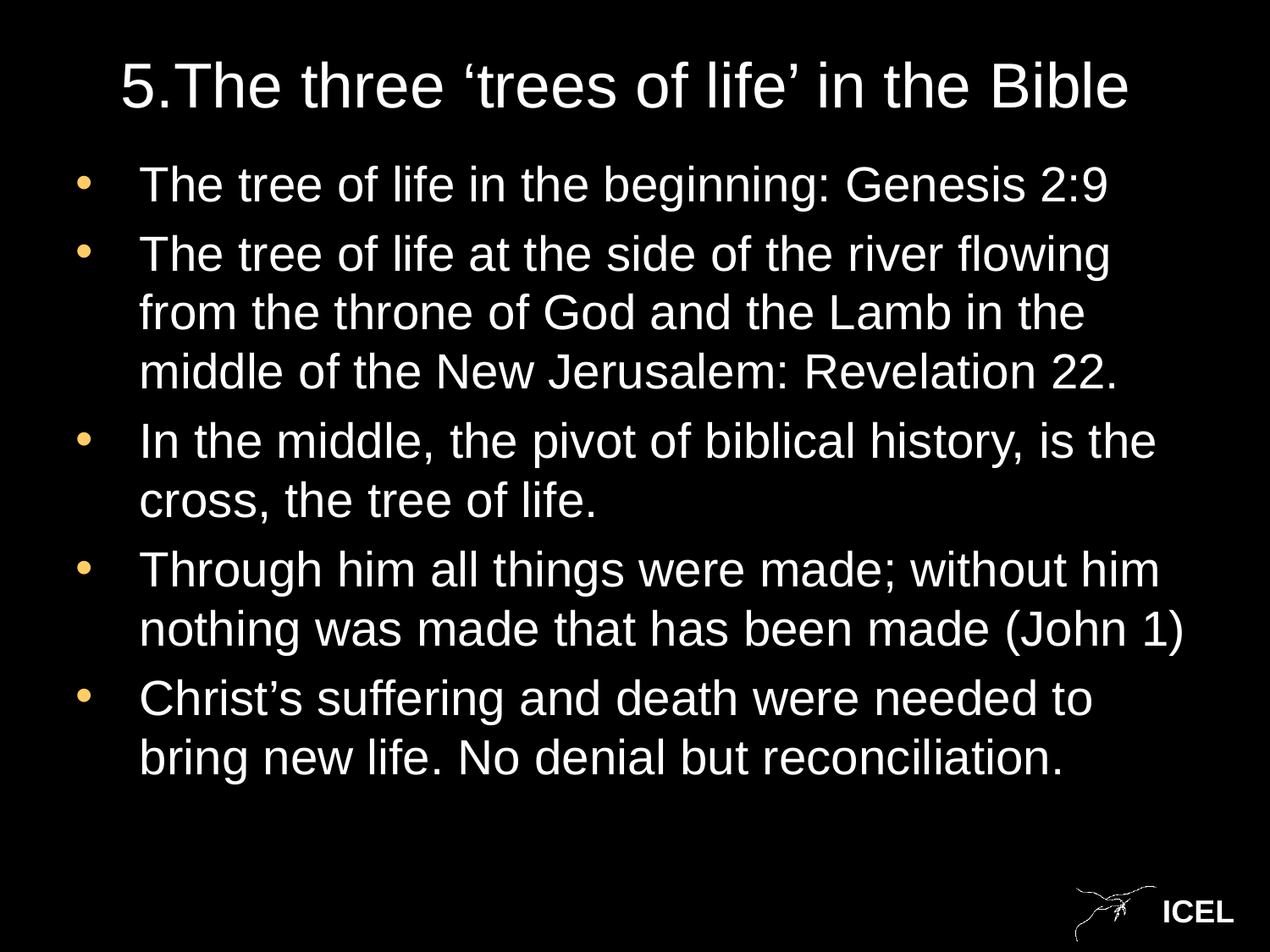

# 5.The three ‘trees of life’ in the Bible
The tree of life in the beginning: Genesis 2:9
The tree of life at the side of the river flowing from the throne of God and the Lamb in the middle of the New Jerusalem: Revelation 22.
In the middle, the pivot of biblical history, is the cross, the tree of life.
Through him all things were made; without him nothing was made that has been made (John 1)
Christ’s suffering and death were needed to bring new life. No denial but reconciliation.